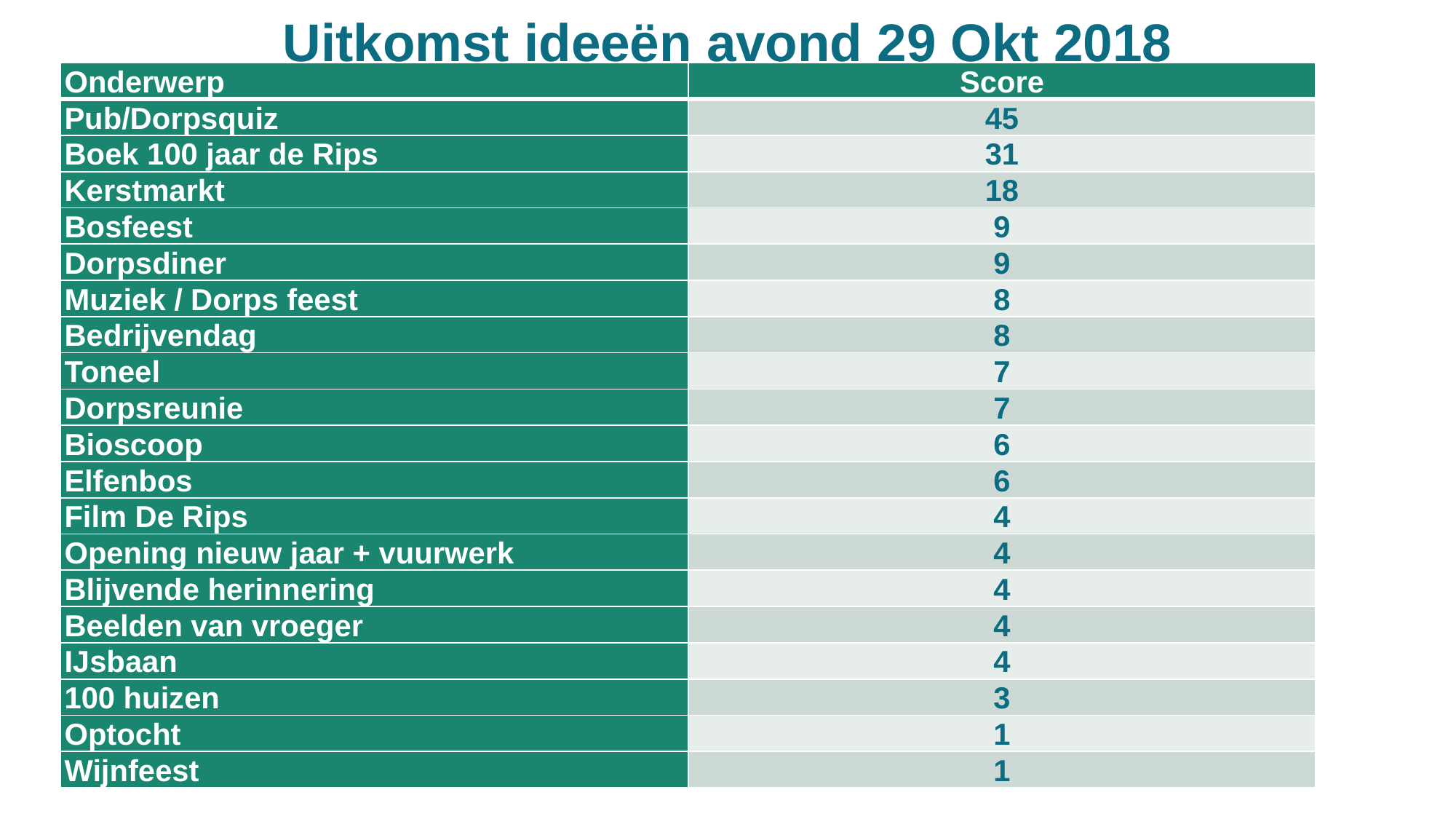

# Uitkomst ideeën avond 29 Okt 2018
| Onderwerp | Score |
| --- | --- |
| Pub/Dorpsquiz | 45 |
| Boek 100 jaar de Rips | 31 |
| Kerstmarkt | 18 |
| Bosfeest | 9 |
| Dorpsdiner | 9 |
| Muziek / Dorps feest | 8 |
| Bedrijvendag | 8 |
| Toneel | 7 |
| Dorpsreunie | 7 |
| Bioscoop | 6 |
| Elfenbos | 6 |
| Film De Rips | 4 |
| Opening nieuw jaar + vuurwerk | 4 |
| Blijvende herinnering | 4 |
| Beelden van vroeger | 4 |
| IJsbaan | 4 |
| 100 huizen | 3 |
| Optocht | 1 |
| Wijnfeest | 1 |